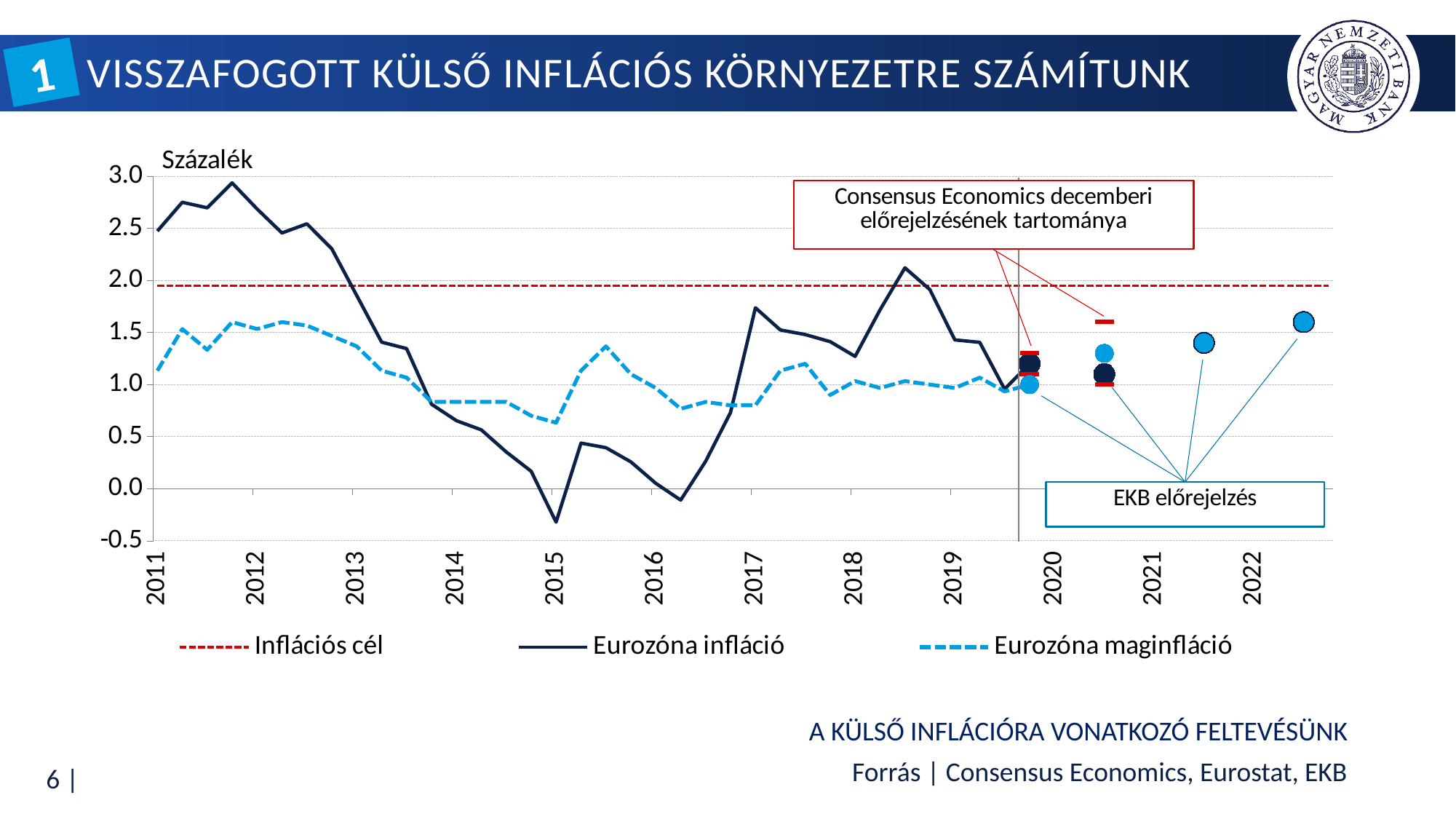

# Visszafogott külső inflációs környezetre számítunk
1

[unsupported chart]

a külső inflációra vonatkozó feltevésünk
Forrás | Consensus Economics, Eurostat, EKB